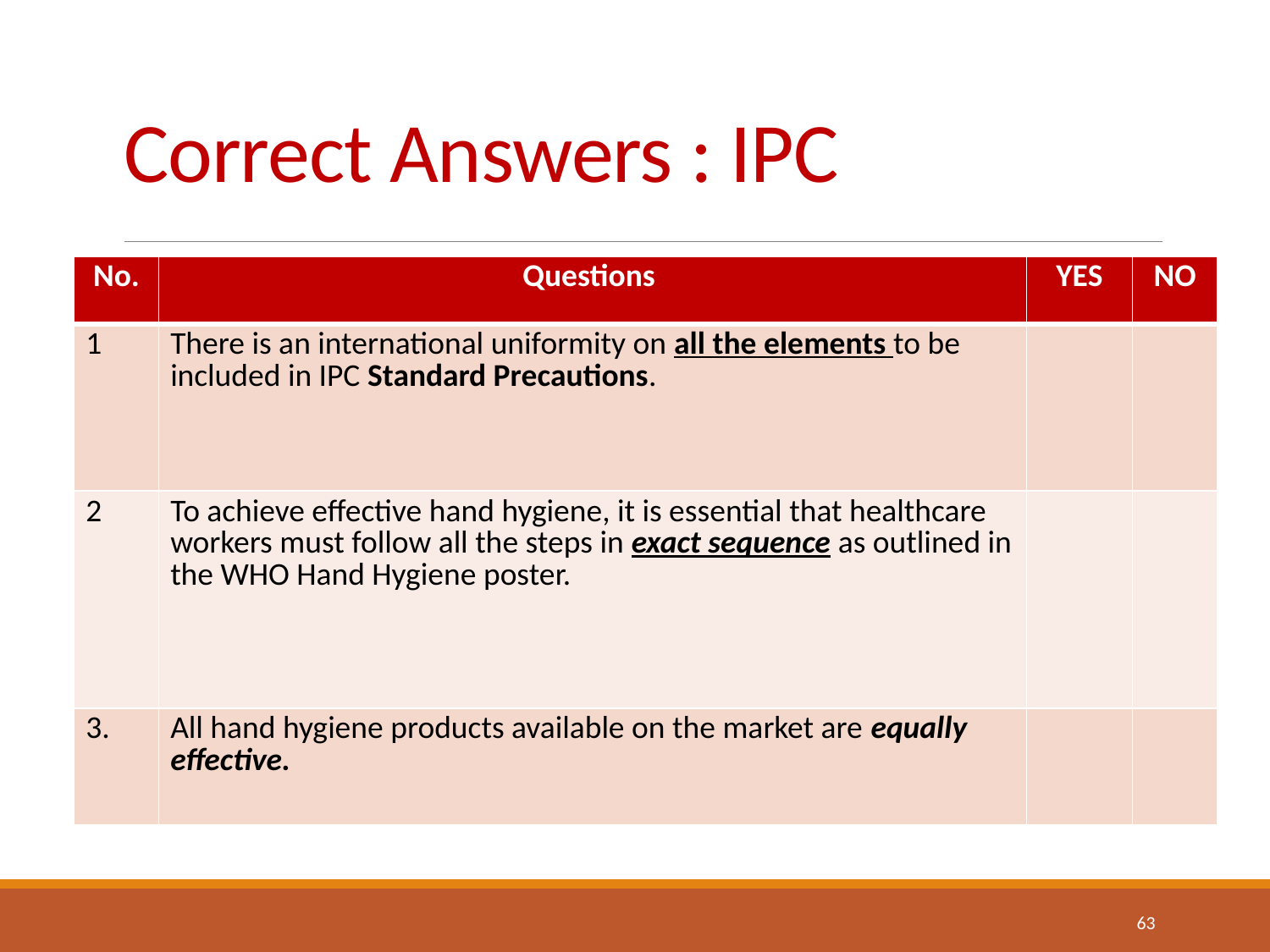

# Correct Answers : IPC
| No. | Questions | YES | NO |
| --- | --- | --- | --- |
| 1 | There is an international uniformity on all the elements to be included in IPC Standard Precautions. |  |  |
| 2 | To achieve effective hand hygiene, it is essential that healthcare workers must follow all the steps in exact sequence as outlined in the WHO Hand Hygiene poster. |  |  |
| 3. | All hand hygiene products available on the market are equally effective. |  |  |
63